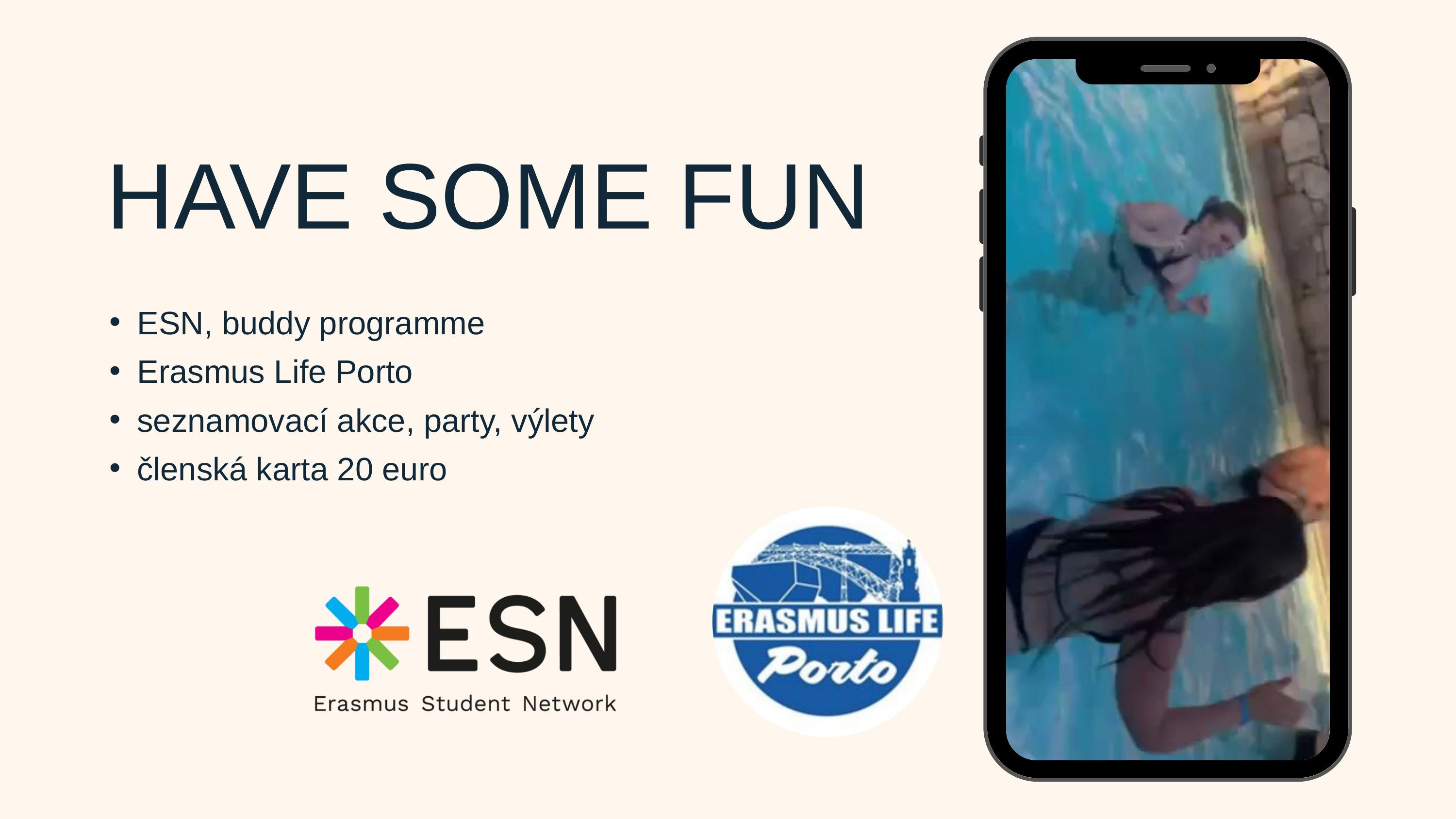

HAVE SOME FUN

ESN, buddy programme
Erasmus Life Porto
seznamovací akce, party, výlety
členská karta 20 euro